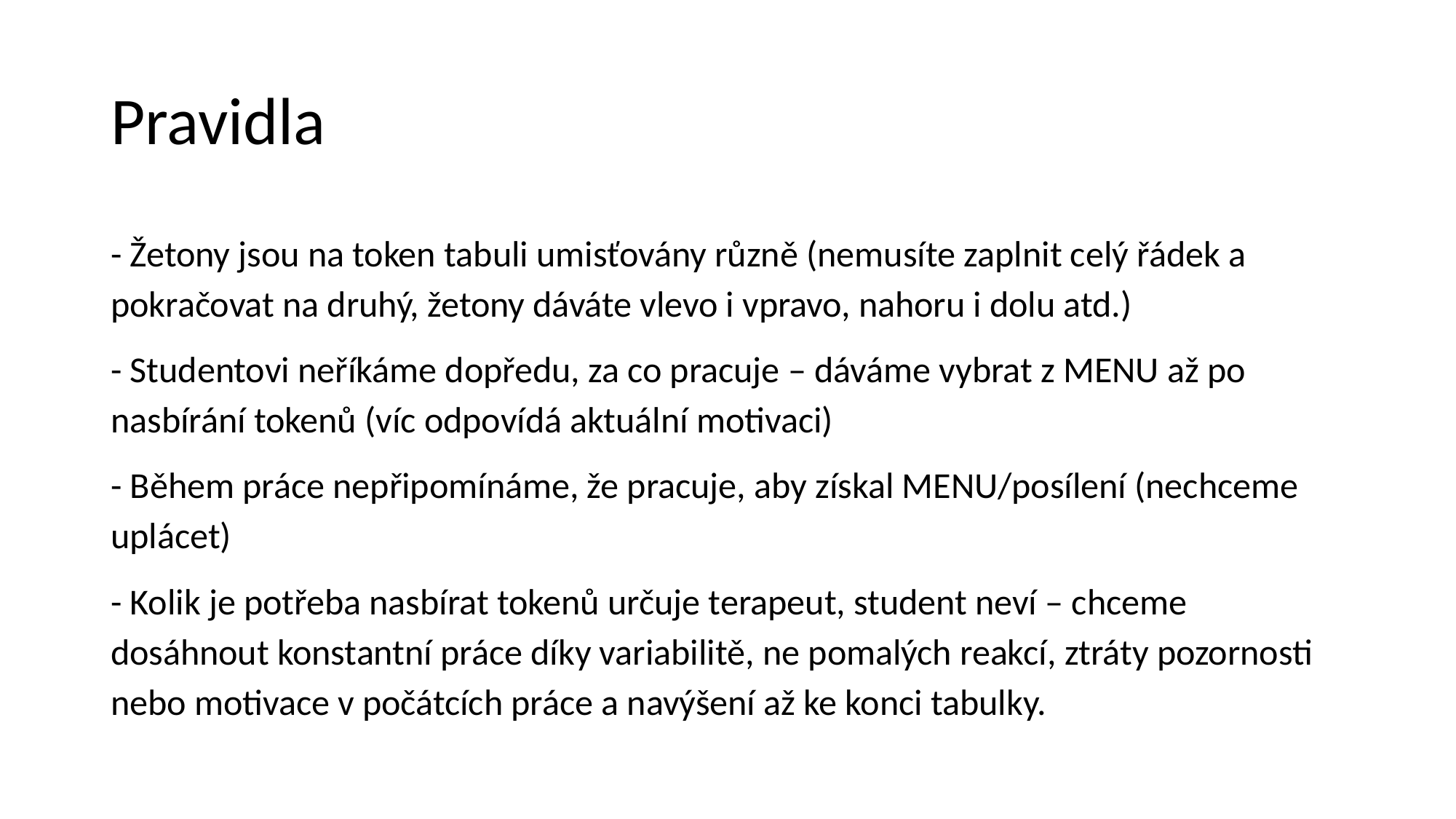

# Pravidla
- Žetony jsou na token tabuli umisťovány různě (nemusíte zaplnit celý řádek a pokračovat na druhý, žetony dáváte vlevo i vpravo, nahoru i dolu atd.)
- Studentovi neříkáme dopředu, za co pracuje – dáváme vybrat z MENU až po nasbírání tokenů (víc odpovídá aktuální motivaci)
- Během práce nepřipomínáme, že pracuje, aby získal MENU/posílení (nechceme uplácet)
- Kolik je potřeba nasbírat tokenů určuje terapeut, student neví – chceme dosáhnout konstantní práce díky variabilitě, ne pomalých reakcí, ztráty pozornosti nebo motivace v počátcích práce a navýšení až ke konci tabulky.